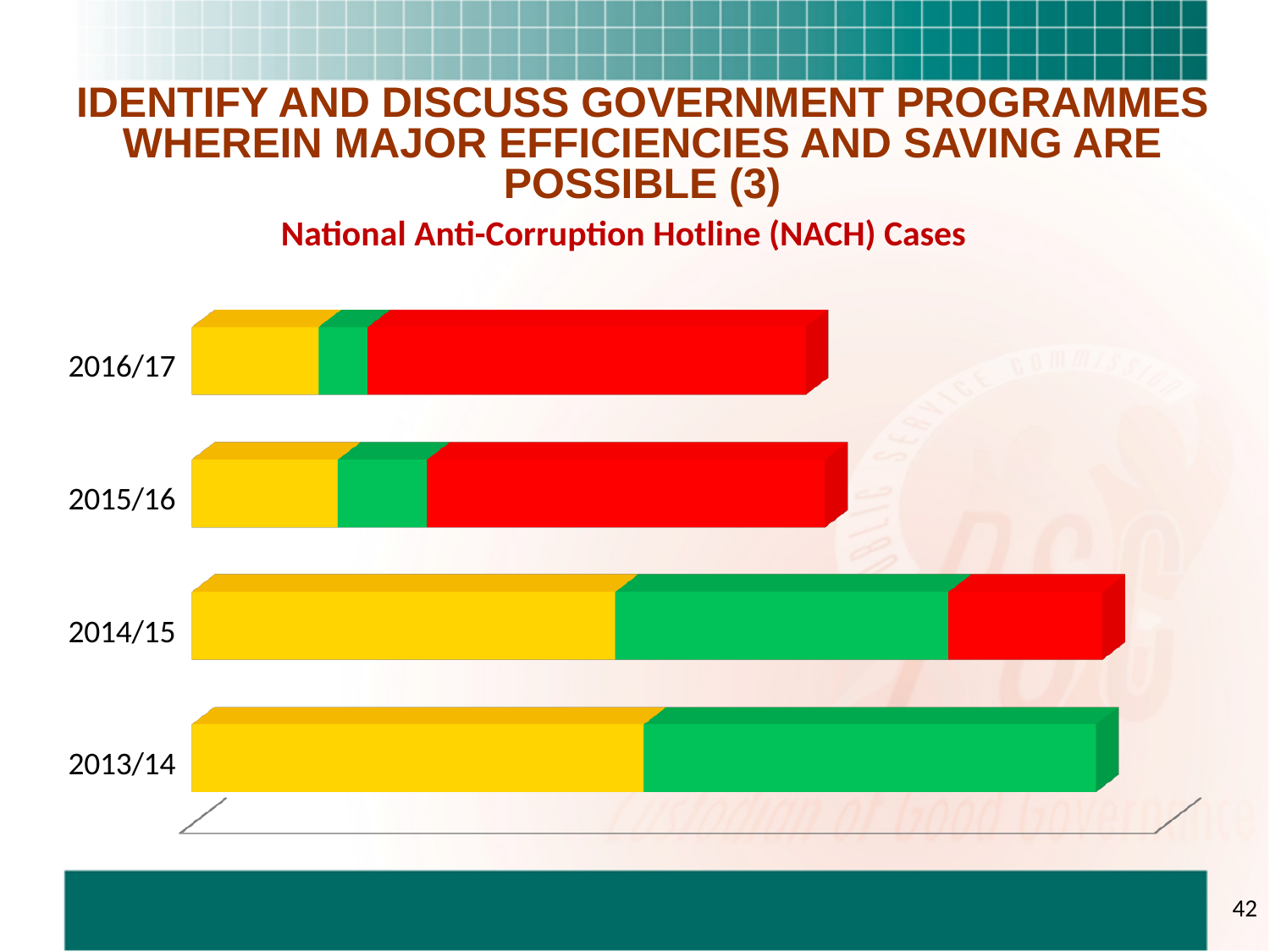

IDENTIFY AND DISCUSS GOVERNMENT PROGRAMMES WHEREIN MAJOR EFFICIENCIES AND SAVING ARE POSSIBLE (3)
National Anti-Corruption Hotline (NACH) Cases

[unsupported chart]

42